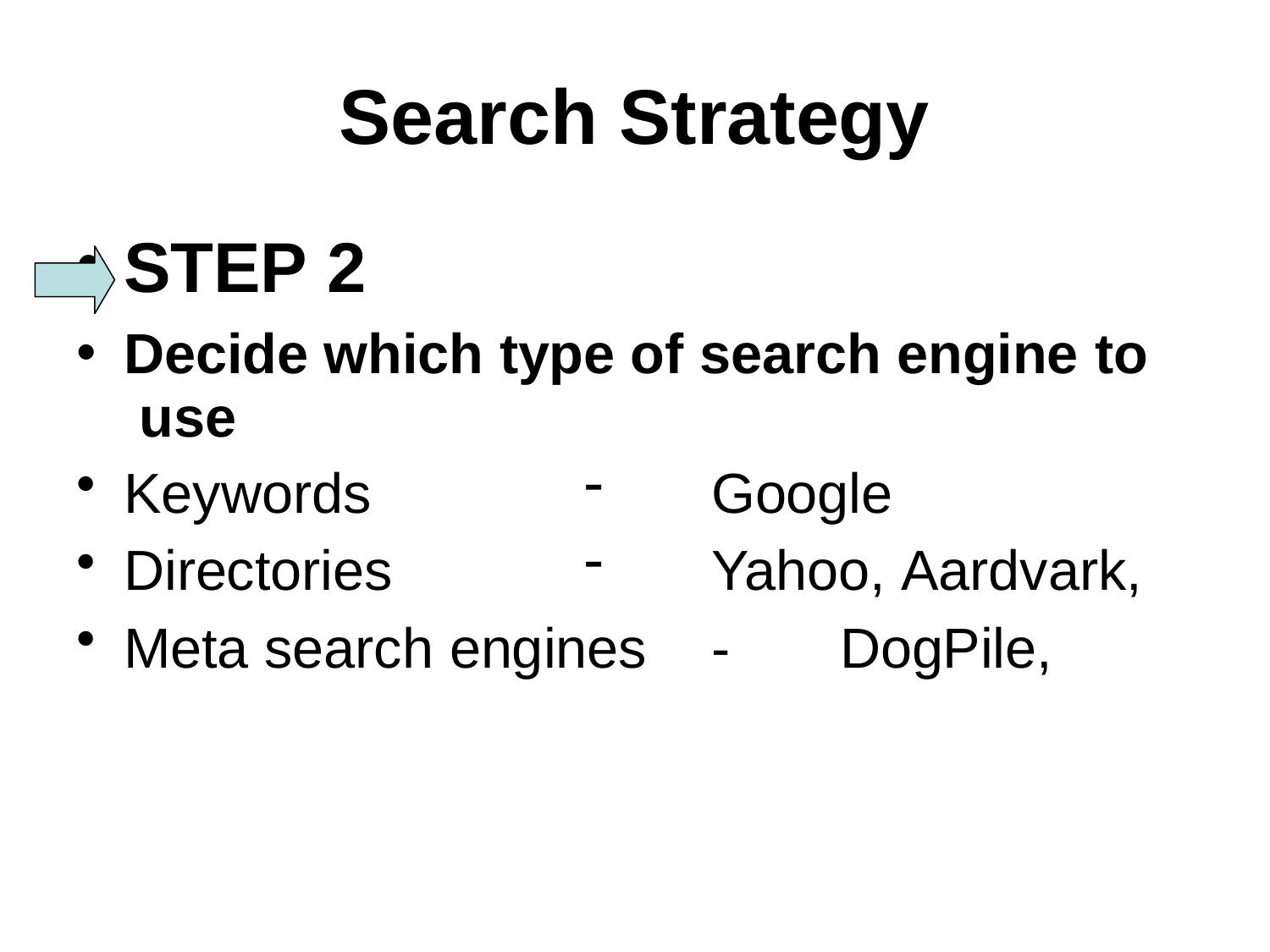

# Search Strategy
STEP 2
Decide which type of search engine to  use

Google
Yahoo, Aardvark,
Keywords
Directories
Meta search engines
-	DogPile,